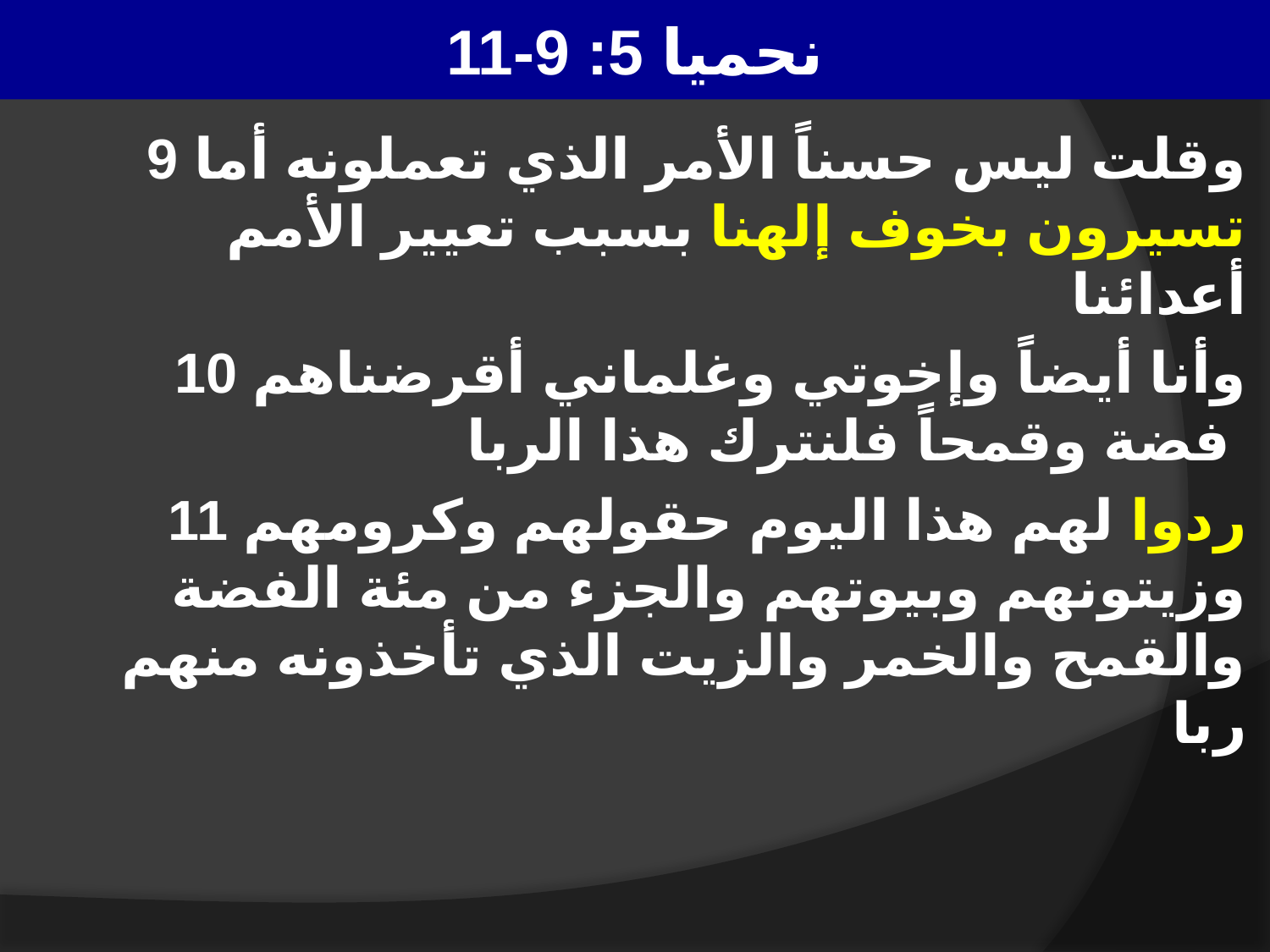

# نحميا 5: 9-11
9 وقلت ليس حسناً الأمر الذي تعملونه أما تسيرون بخوف إلهنا بسبب تعيير الأمم أعدائنا
10 وأنا أيضاً وإخوتي وغلماني أقرضناهم فضة وقمحاً فلنترك هذا الربا
11 ردوا لهم هذا اليوم حقولهم وكرومهم وزيتونهم وبيوتهم والجزء من مئة الفضة والقمح والخمر والزيت الذي تأخذونه منهم ربا